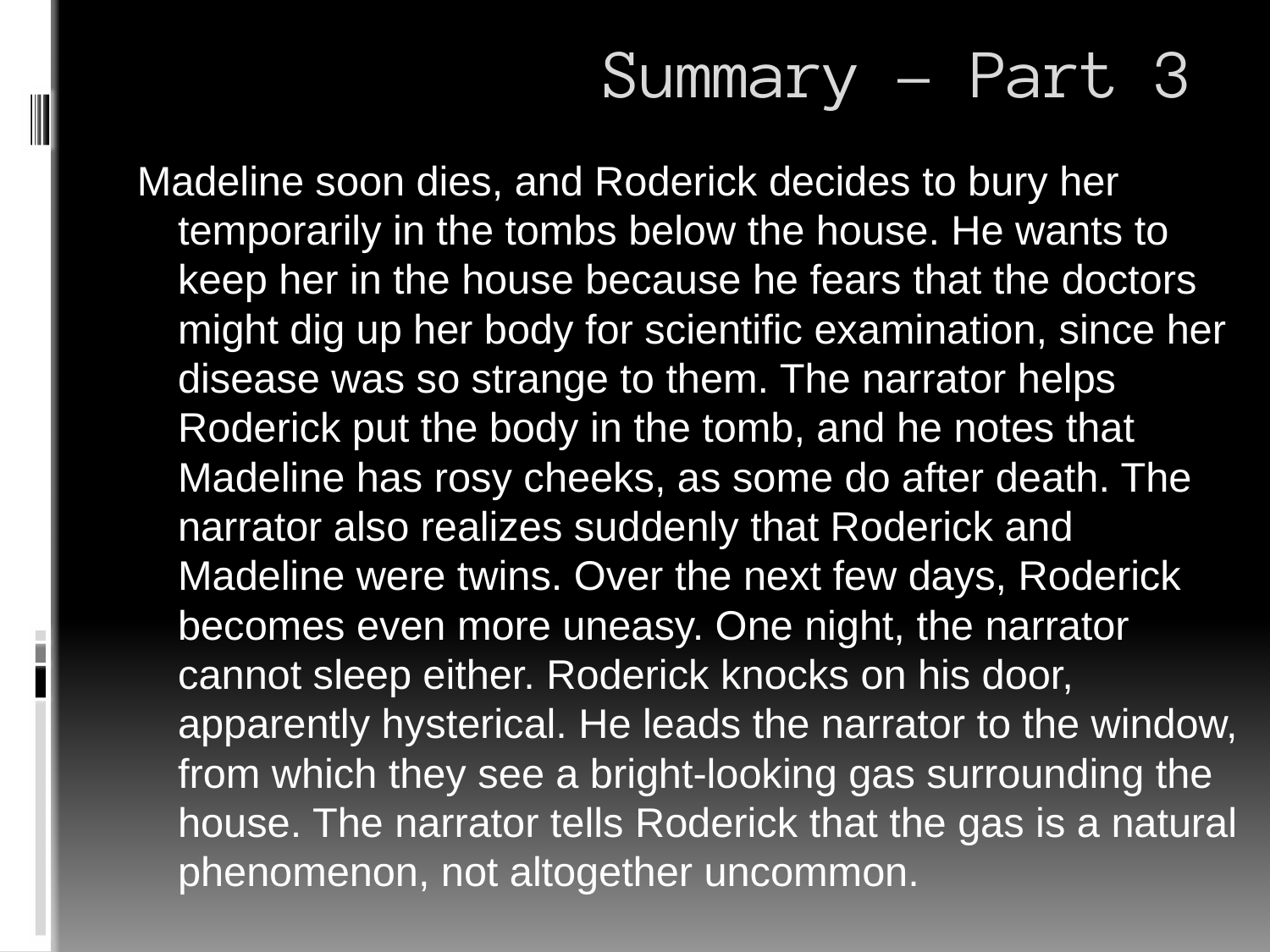

# Summary – Part 3

Madeline soon dies, and Roderick decides to bury her temporarily in the tombs below the house. He wants to keep her in the house because he fears that the doctors might dig up her body for scientific examination, since her disease was so strange to them. The narrator helps Roderick put the body in the tomb, and he notes that Madeline has rosy cheeks, as some do after death. The narrator also realizes suddenly that Roderick and Madeline were twins. Over the next few days, Roderick becomes even more uneasy. One night, the narrator cannot sleep either. Roderick knocks on his door, apparently hysterical. He leads the narrator to the window, from which they see a bright-looking gas surrounding the house. The narrator tells Roderick that the gas is a natural phenomenon, not altogether uncommon.